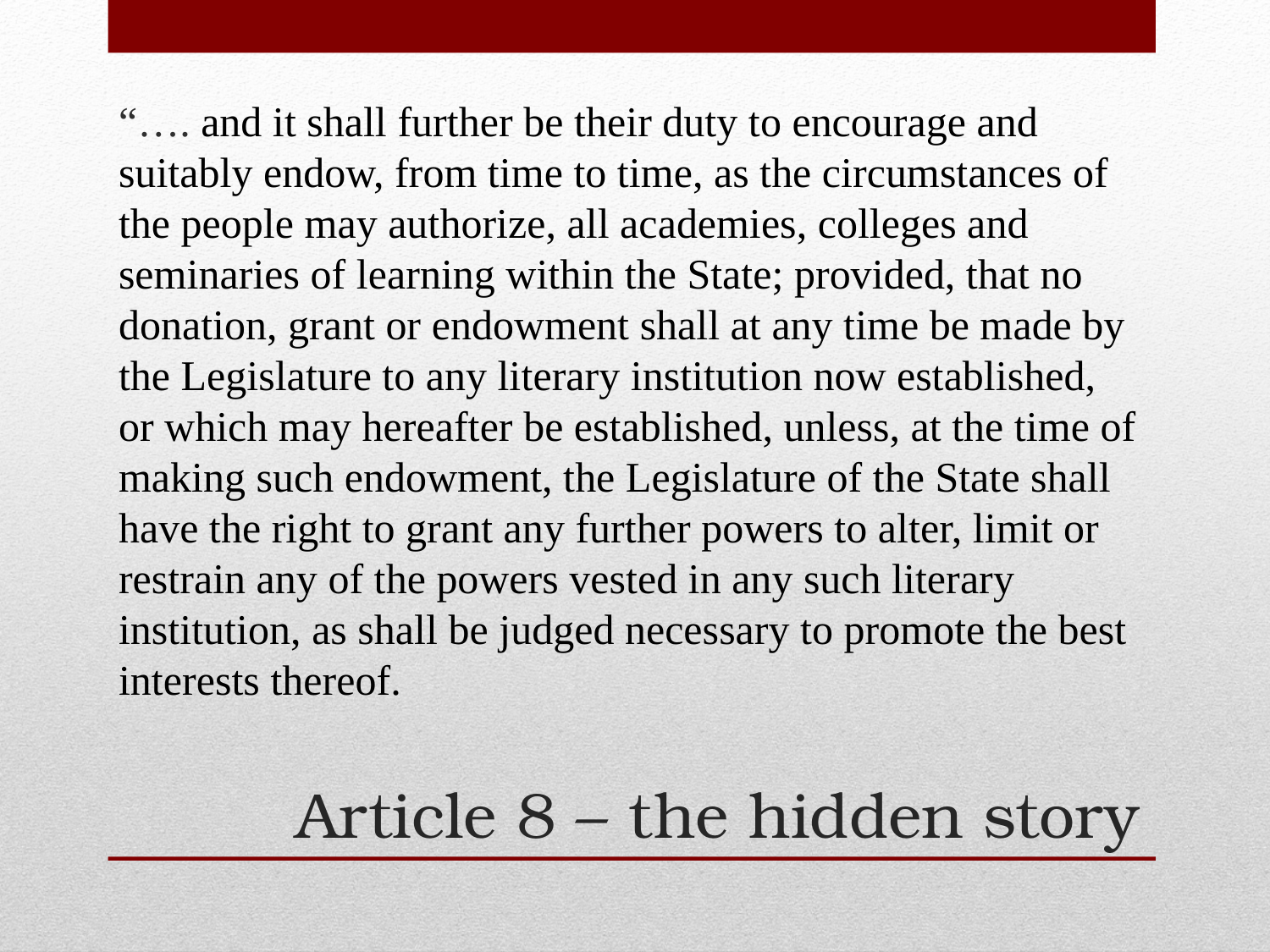

“…. and it shall further be their duty to encourage and suitably endow, from time to time, as the circumstances of the people may authorize, all academies, colleges and seminaries of learning within the State; provided, that no donation, grant or endowment shall at any time be made by the Legislature to any literary institution now established, or which may hereafter be established, unless, at the time of making such endowment, the Legislature of the State shall have the right to grant any further powers to alter, limit or restrain any of the powers vested in any such literary institution, as shall be judged necessary to promote the best interests thereof.

# Article 8 – the hidden story